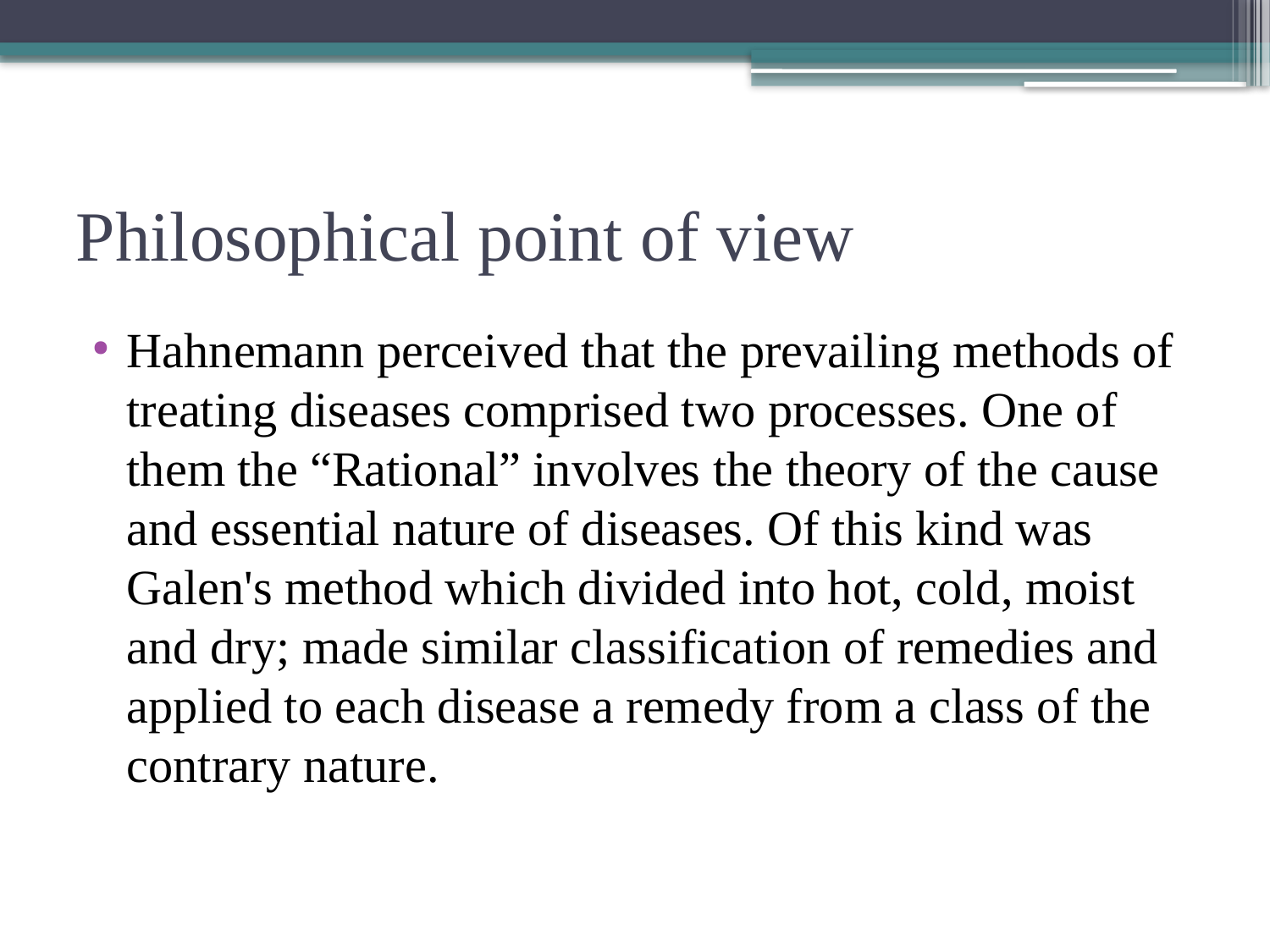

# Philosophical point of view
Hahnemann perceived that the prevailing methods of treating diseases comprised two processes. One of them the “Rational” involves the theory of the cause and essential nature of diseases. Of this kind was Galen's method which divided into hot, cold, moist and dry; made similar classification of remedies and applied to each disease a remedy from a class of the contrary nature.